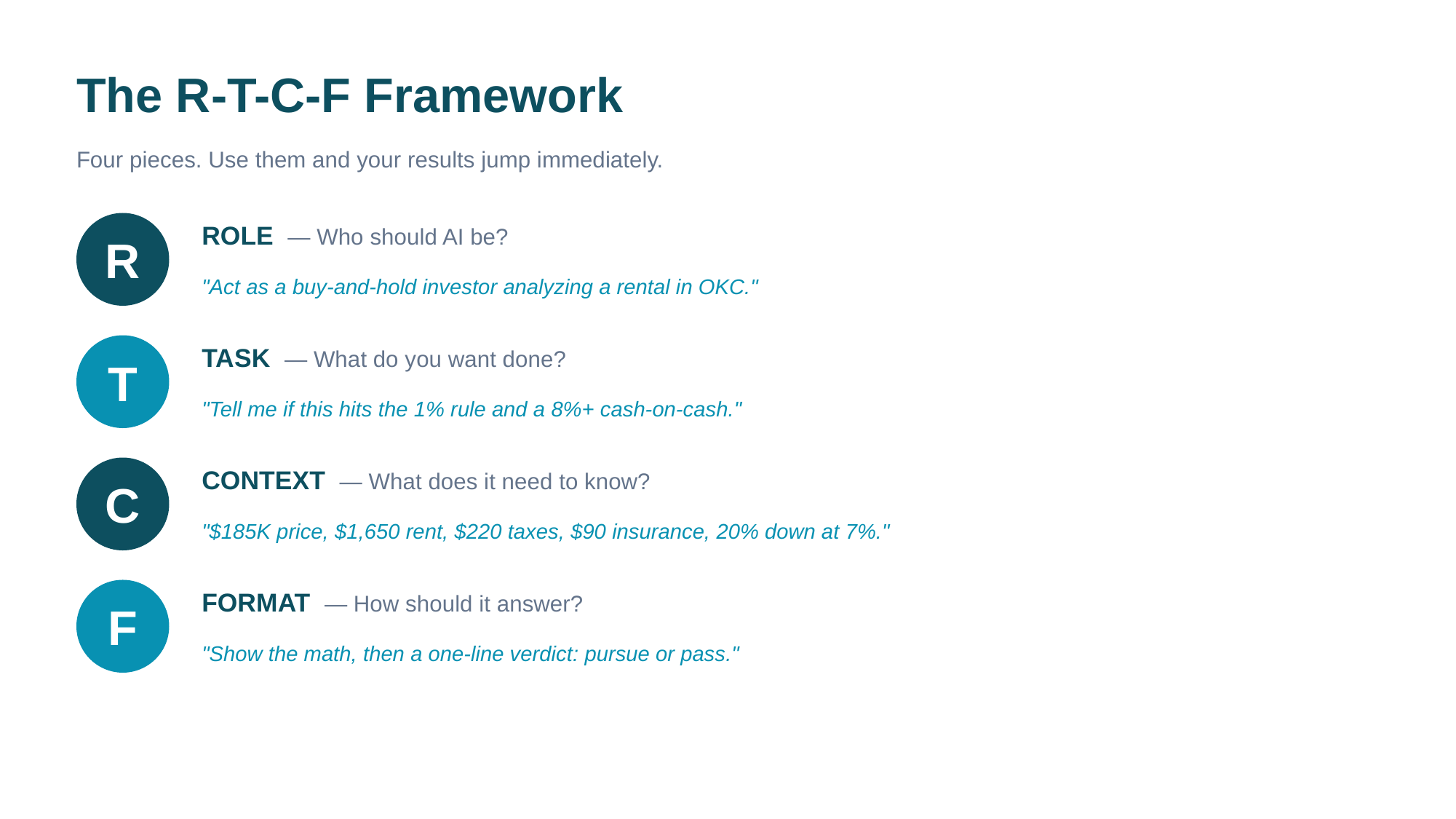

The R-T-C-F Framework
Four pieces. Use them and your results jump immediately.
ROLE  — Who should AI be?

R
"Act as a buy-and-hold investor analyzing a rental in OKC."
TASK  — What do you want done?

T
"Tell me if this hits the 1% rule and a 8%+ cash-on-cash."
CONTEXT  — What does it need to know?

C
"$185K price, $1,650 rent, $220 taxes, $90 insurance, 20% down at 7%."
FORMAT  — How should it answer?

F
"Show the math, then a one-line verdict: pursue or pass."